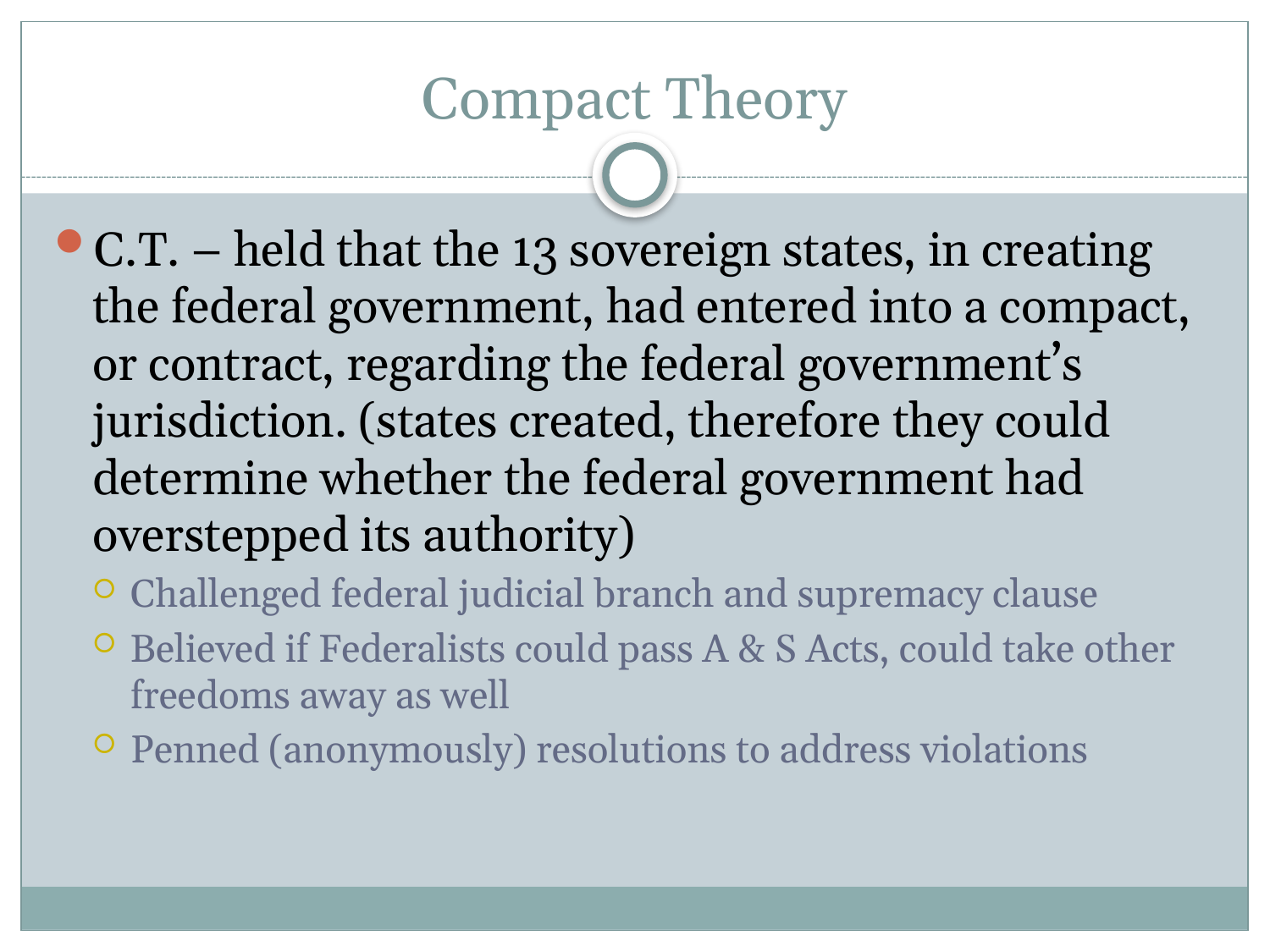

# Compact Theory
C.T. – held that the 13 sovereign states, in creating the federal government, had entered into a compact, or contract, regarding the federal government’s jurisdiction. (states created, therefore they could determine whether the federal government had overstepped its authority)
Challenged federal judicial branch and supremacy clause
Believed if Federalists could pass A & S Acts, could take other freedoms away as well
Penned (anonymously) resolutions to address violations